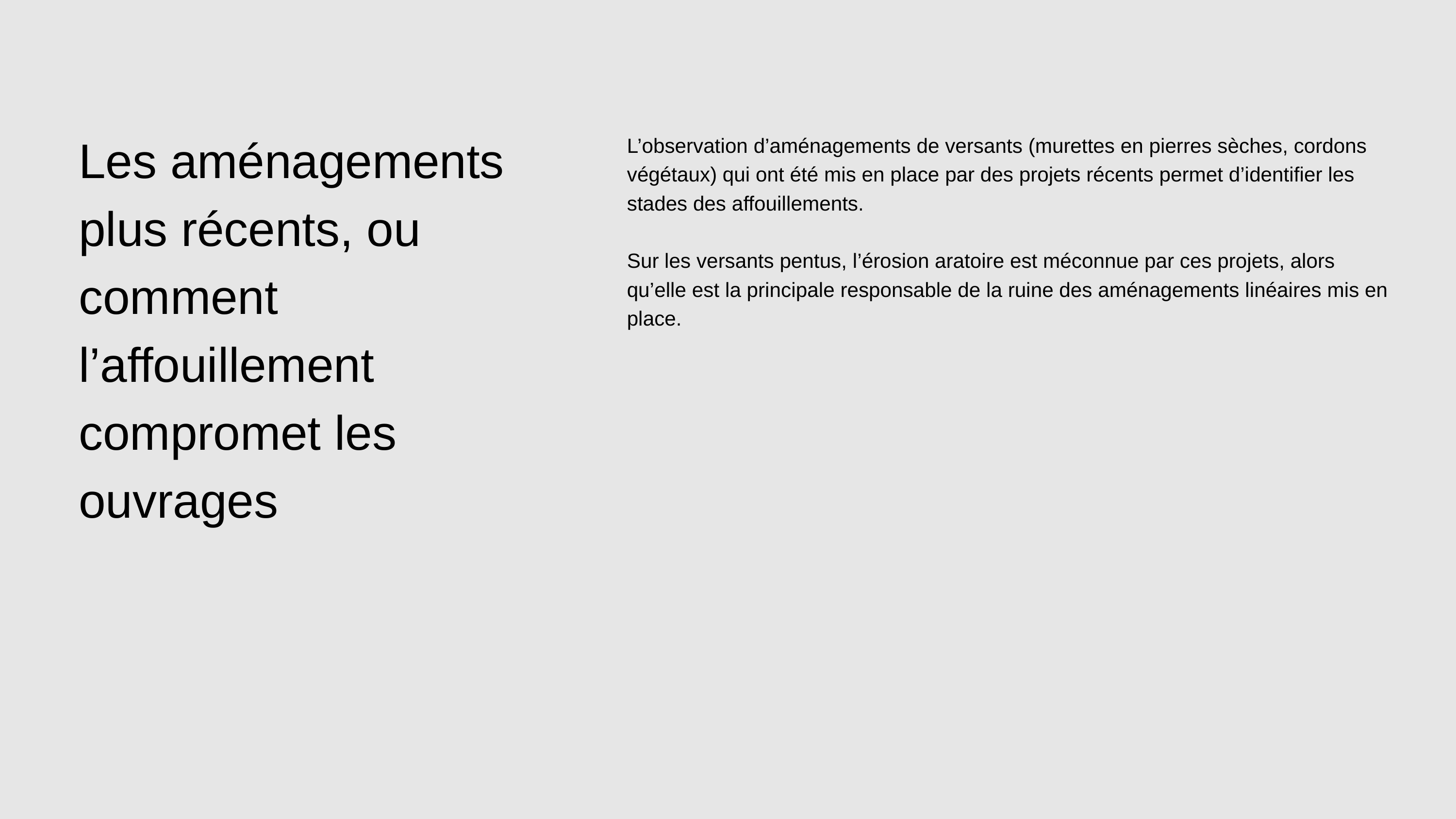

Les aménagements plus récents, ou comment l’affouillement compromet les ouvrages
L’observation d’aménagements de versants (murettes en pierres sèches, cordons végétaux) qui ont été mis en place par des projets récents permet d’identifier les stades des affouillements.

Sur les versants pentus, l’érosion aratoire est méconnue par ces projets, alors qu’elle est la principale responsable de la ruine des aménagements linéaires mis en place.